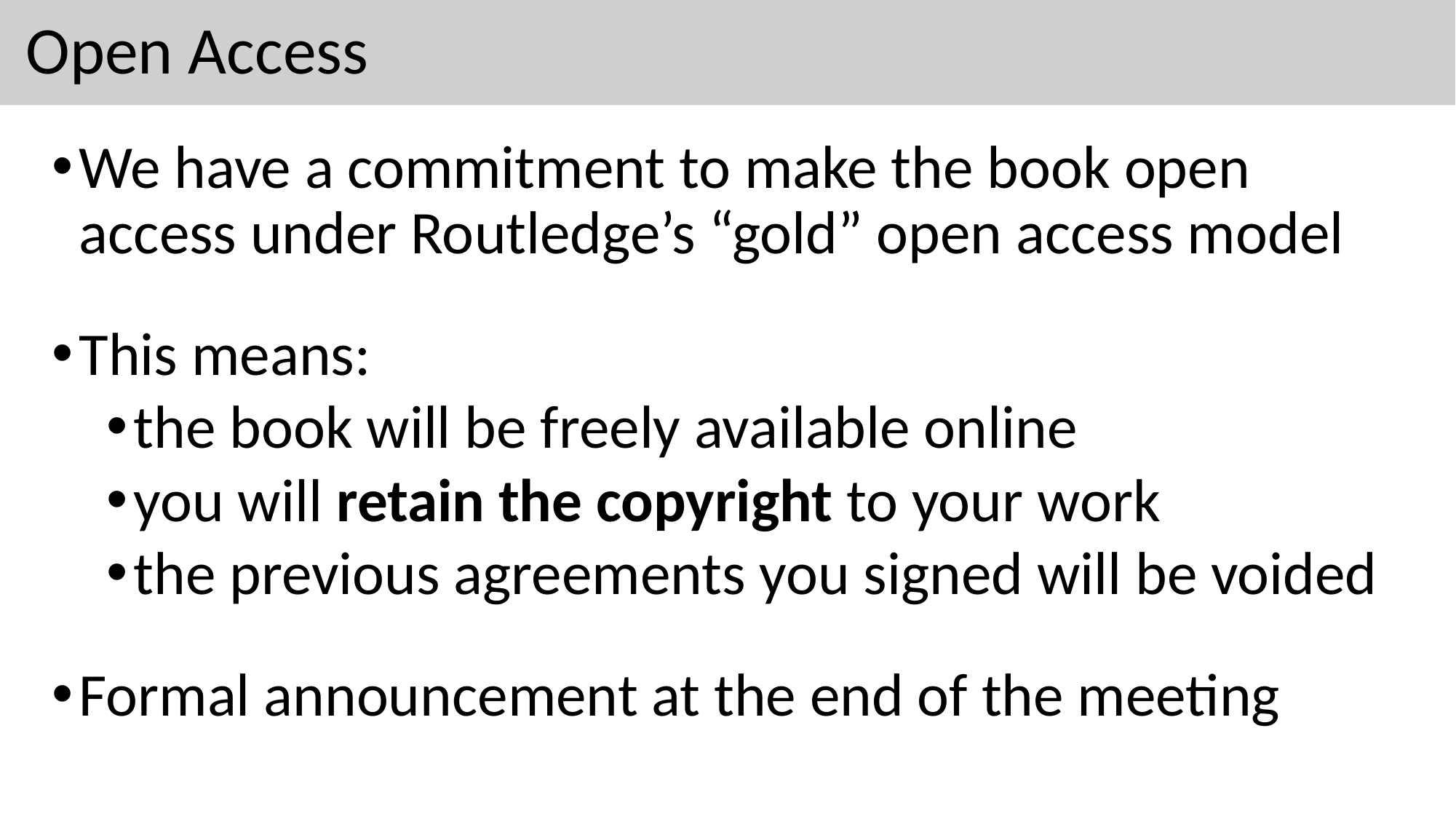

# Open Access
We have a commitment to make the book open access under Routledge’s “gold” open access model

This means:
the book will be freely available online
you will retain the copyright to your work
the previous agreements you signed will be voided

Formal announcement at the end of the meeting